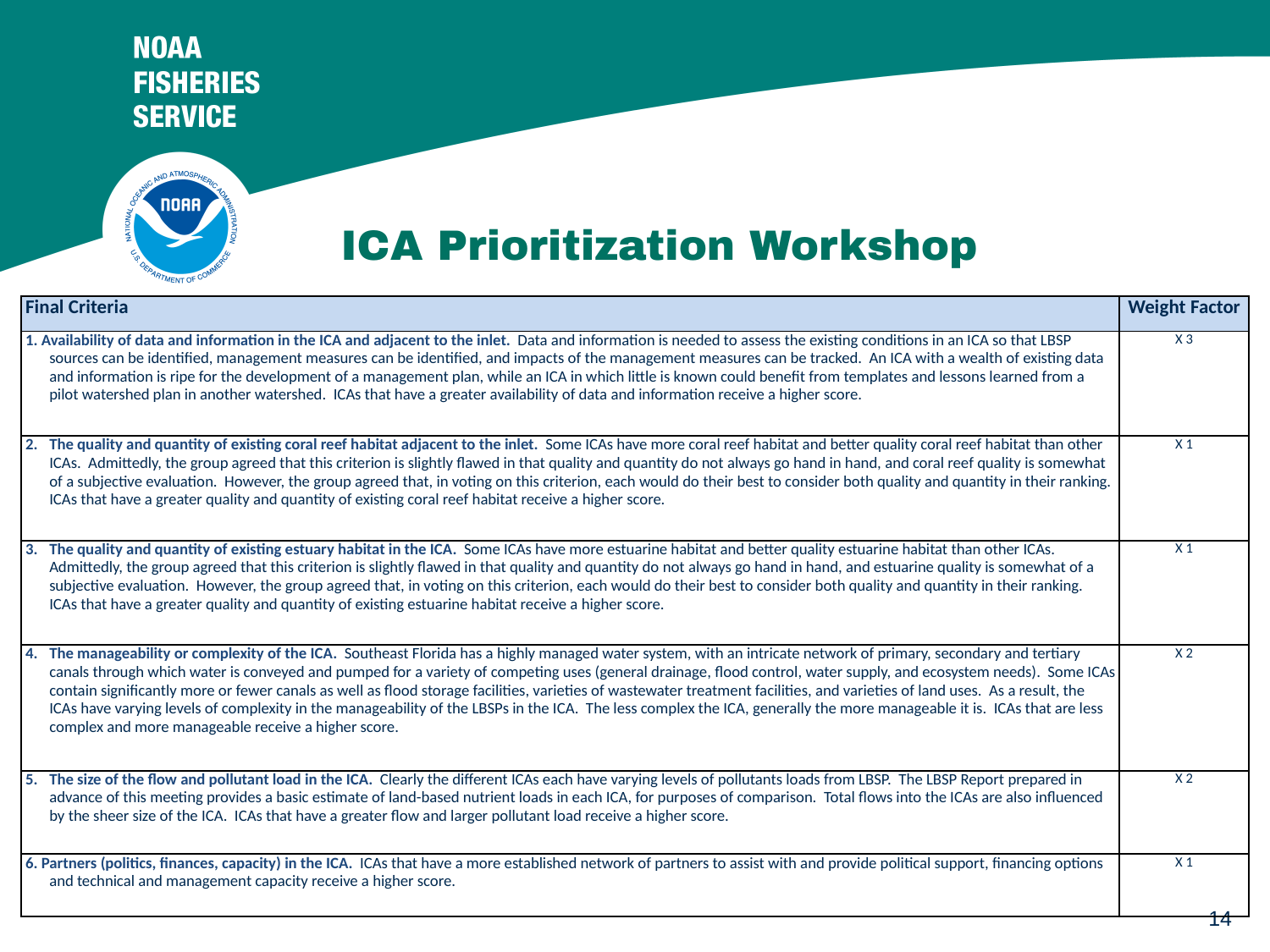

ICA Prioritization Workshop
| Final Criteria | Weight Factor |
| --- | --- |
| 1. Availability of data and information in the ICA and adjacent to the inlet. Data and information is needed to assess the existing conditions in an ICA so that LBSP sources can be identified, management measures can be identified, and impacts of the management measures can be tracked. An ICA with a wealth of existing data and information is ripe for the development of a management plan, while an ICA in which little is known could benefit from templates and lessons learned from a pilot watershed plan in another watershed. ICAs that have a greater availability of data and information receive a higher score. | X 3 |
| 2. The quality and quantity of existing coral reef habitat adjacent to the inlet. Some ICAs have more coral reef habitat and better quality coral reef habitat than other ICAs. Admittedly, the group agreed that this criterion is slightly flawed in that quality and quantity do not always go hand in hand, and coral reef quality is somewhat of a subjective evaluation. However, the group agreed that, in voting on this criterion, each would do their best to consider both quality and quantity in their ranking. ICAs that have a greater quality and quantity of existing coral reef habitat receive a higher score. | X 1 |
| 3. The quality and quantity of existing estuary habitat in the ICA. Some ICAs have more estuarine habitat and better quality estuarine habitat than other ICAs. Admittedly, the group agreed that this criterion is slightly flawed in that quality and quantity do not always go hand in hand, and estuarine quality is somewhat of a subjective evaluation. However, the group agreed that, in voting on this criterion, each would do their best to consider both quality and quantity in their ranking. ICAs that have a greater quality and quantity of existing estuarine habitat receive a higher score. | X 1 |
| 4. The manageability or complexity of the ICA. Southeast Florida has a highly managed water system, with an intricate network of primary, secondary and tertiary canals through which water is conveyed and pumped for a variety of competing uses (general drainage, flood control, water supply, and ecosystem needs). Some ICAs contain significantly more or fewer canals as well as flood storage facilities, varieties of wastewater treatment facilities, and varieties of land uses. As a result, the ICAs have varying levels of complexity in the manageability of the LBSPs in the ICA. The less complex the ICA, generally the more manageable it is. ICAs that are less complex and more manageable receive a higher score. | X 2 |
| 5. The size of the flow and pollutant load in the ICA. Clearly the different ICAs each have varying levels of pollutants loads from LBSP. The LBSP Report prepared in advance of this meeting provides a basic estimate of land-based nutrient loads in each ICA, for purposes of comparison. Total flows into the ICAs are also influenced by the sheer size of the ICA. ICAs that have a greater flow and larger pollutant load receive a higher score. | X 2 |
| 6. Partners (politics, finances, capacity) in the ICA. ICAs that have a more established network of partners to assist with and provide political support, financing options and technical and management capacity receive a higher score. | X 1 |